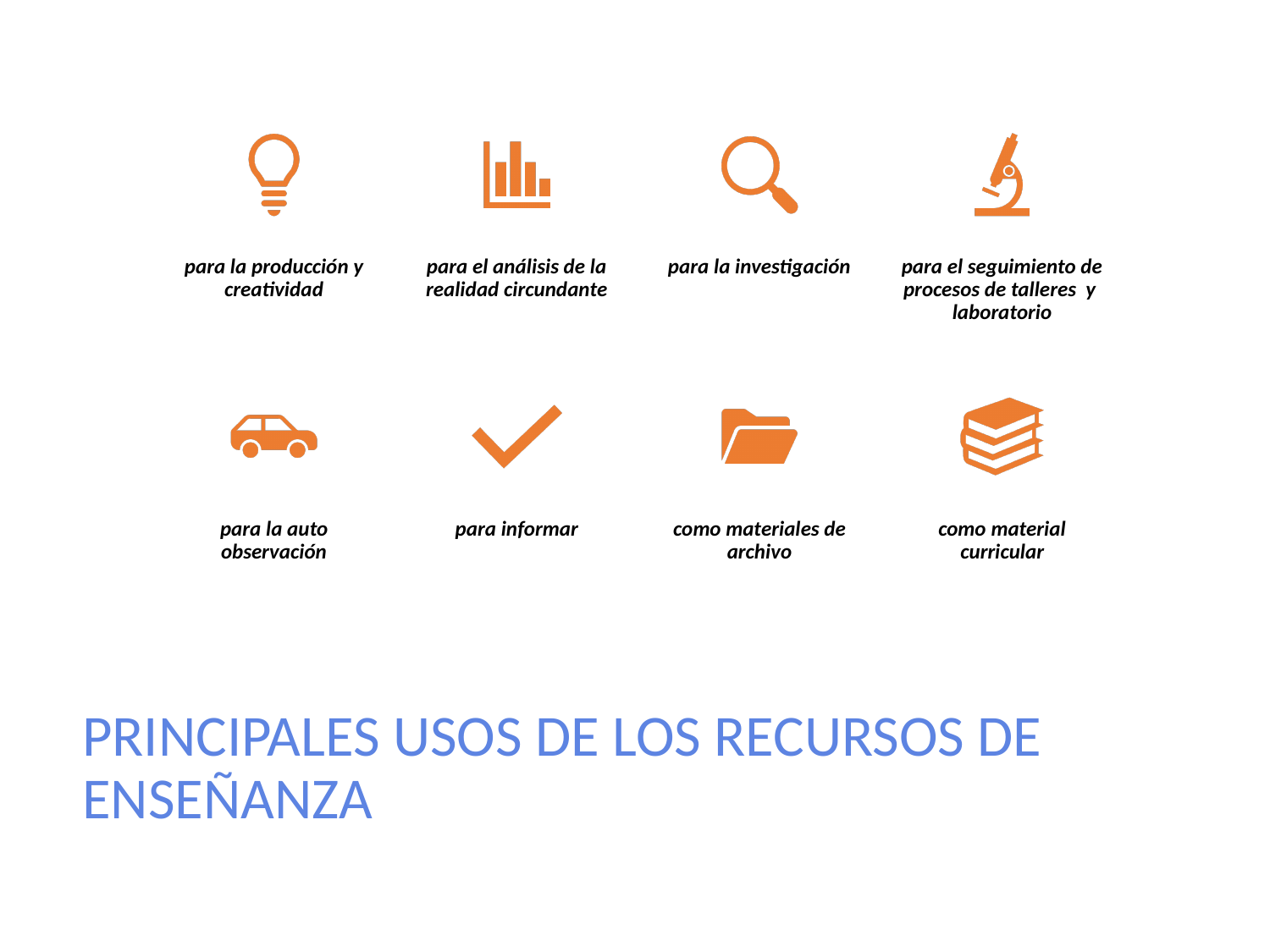

para la producción y creatividad
para el análisis de la realidad circundante
para la investigación
para el seguimiento de procesos de talleres  y  laboratorio
para la auto observación
para informar
como materiales de archivo
como material curricular
PRINCIPALES USOS DE LOS RECURSOS DE ENSEÑANZA